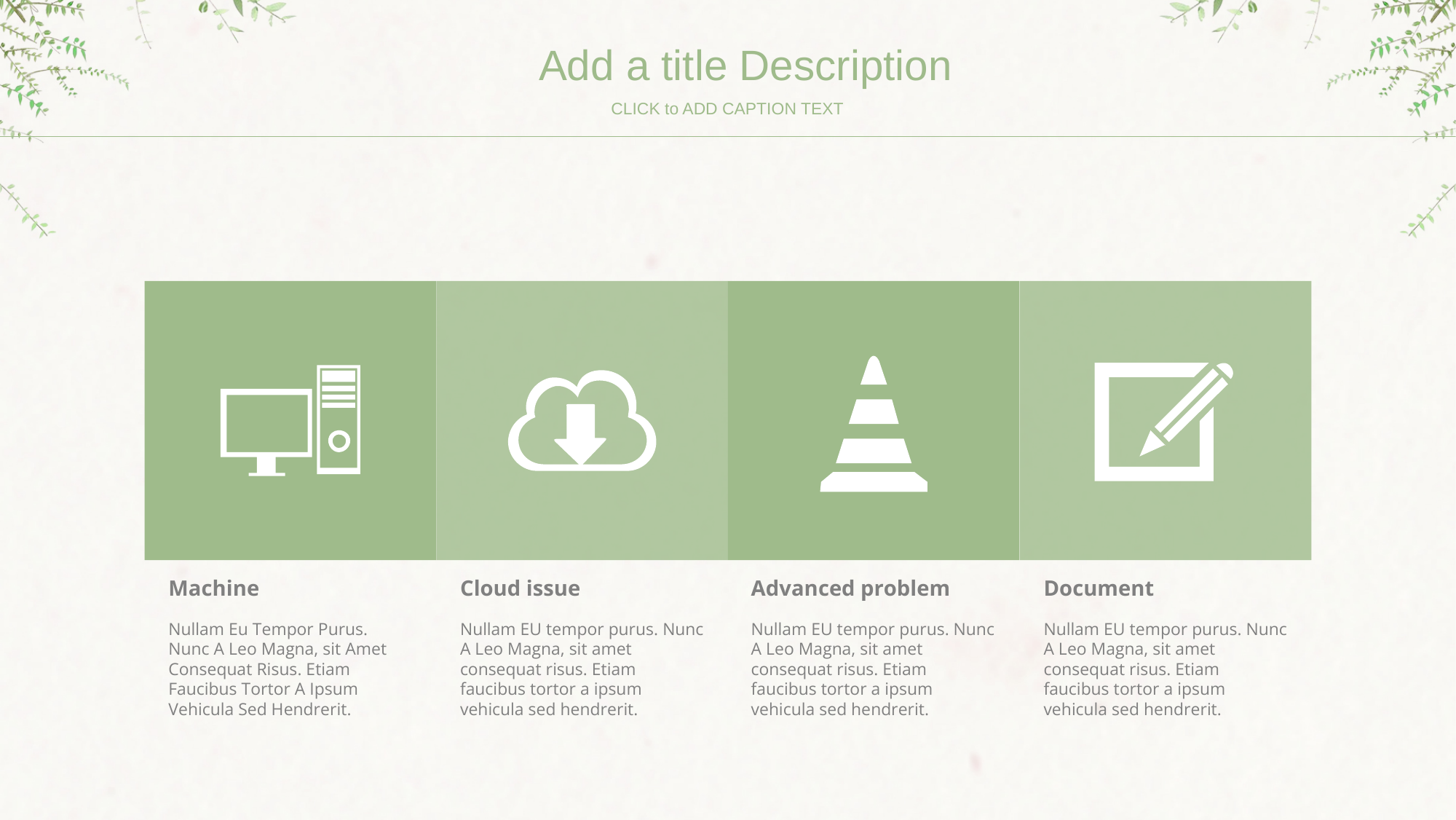

Add a title Description
CLICK to ADD CAPTION TEXT

Machine

Nullam Eu Tempor Purus. Nunc A Leo Magna, sit Amet Consequat Risus. Etiam Faucibus Tortor A Ipsum Vehicula Sed Hendrerit.
Cloud issue

Nullam EU tempor purus. Nunc A Leo Magna, sit amet consequat risus. Etiam faucibus tortor a ipsum vehicula sed hendrerit.
Advanced problem

Nullam EU tempor purus. Nunc A Leo Magna, sit amet consequat risus. Etiam faucibus tortor a ipsum vehicula sed hendrerit.
Document

Nullam EU tempor purus. Nunc A Leo Magna, sit amet consequat risus. Etiam faucibus tortor a ipsum vehicula sed hendrerit.